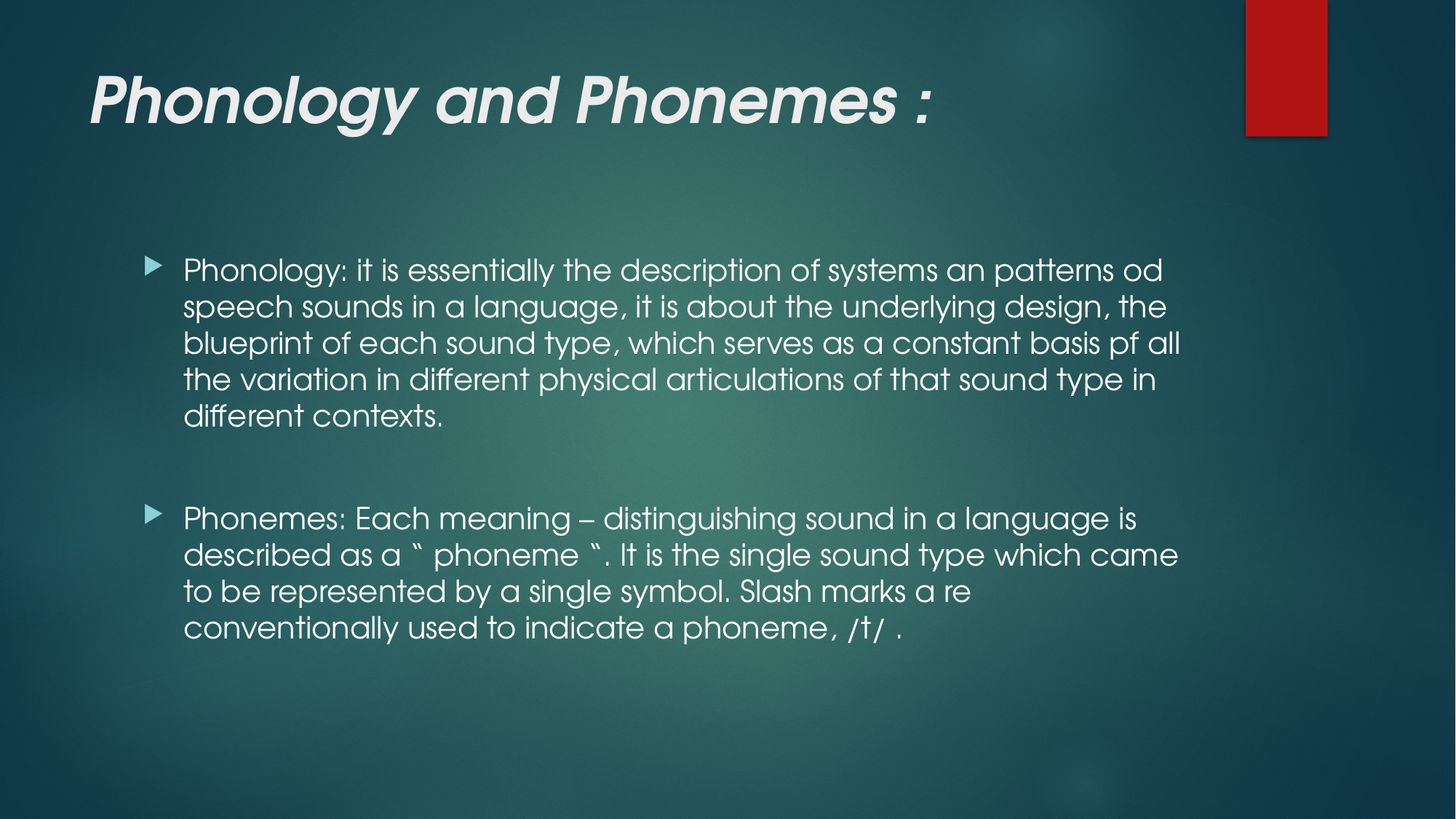

# Phonology and Phonemes :
Phonology: it is essentially the description of systems an patterns od speech sounds in a language, it is about the underlying design, the blueprint of each sound type, which serves as a constant basis pf all the variation in different physical articulations of that sound type in different contexts.

Phonemes: Each meaning – distinguishing sound in a language is described as a “ phoneme “. It is the single sound type which came to be represented by a single symbol. Slash marks a re conventionally used to indicate a phoneme, /t/ .